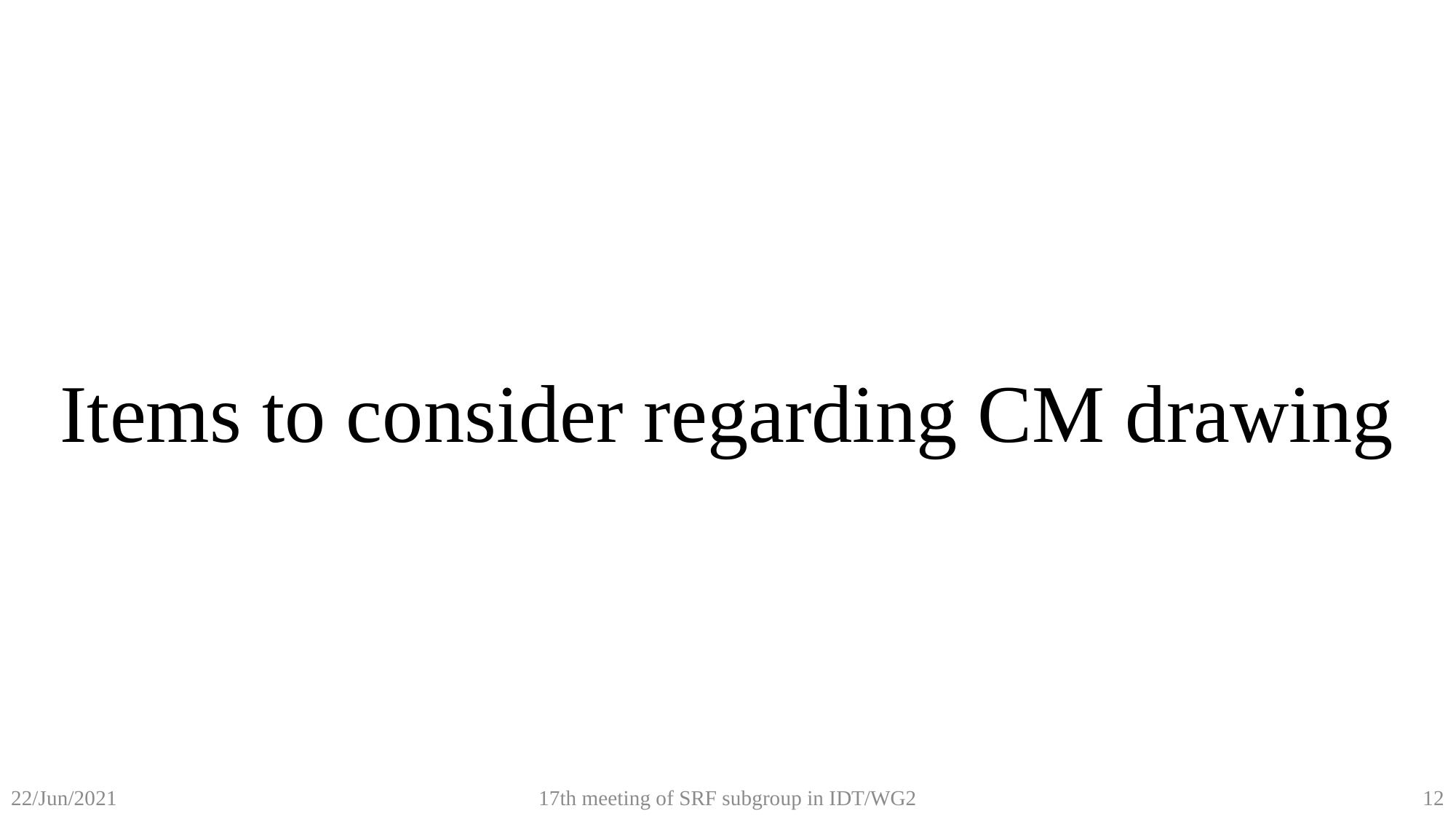

Items to consider regarding CM drawing
17th meeting of SRF subgroup in IDT/WG2
12
22/Jun/2021